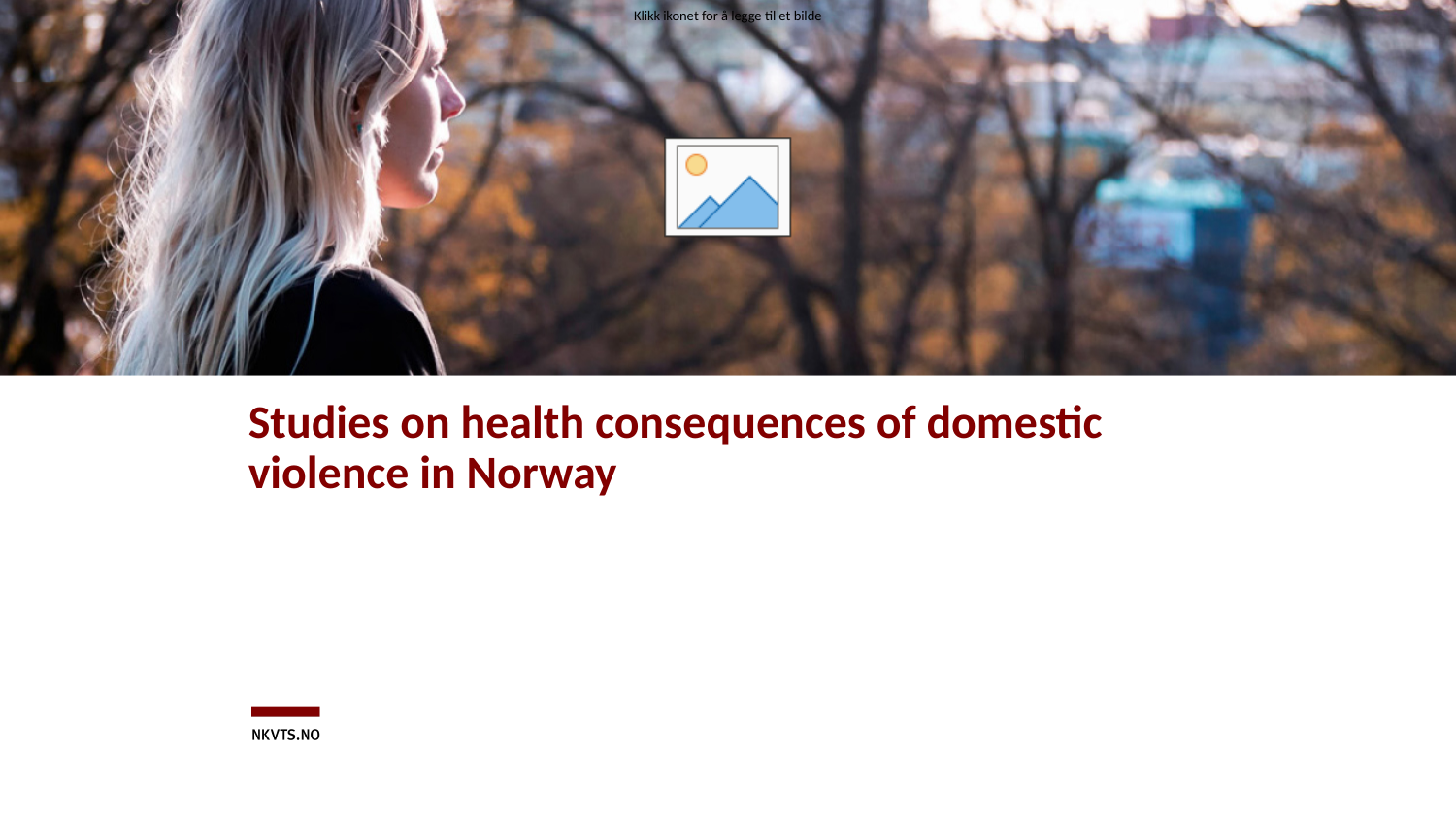

# Studies on health consequences of domestic violence in Norway